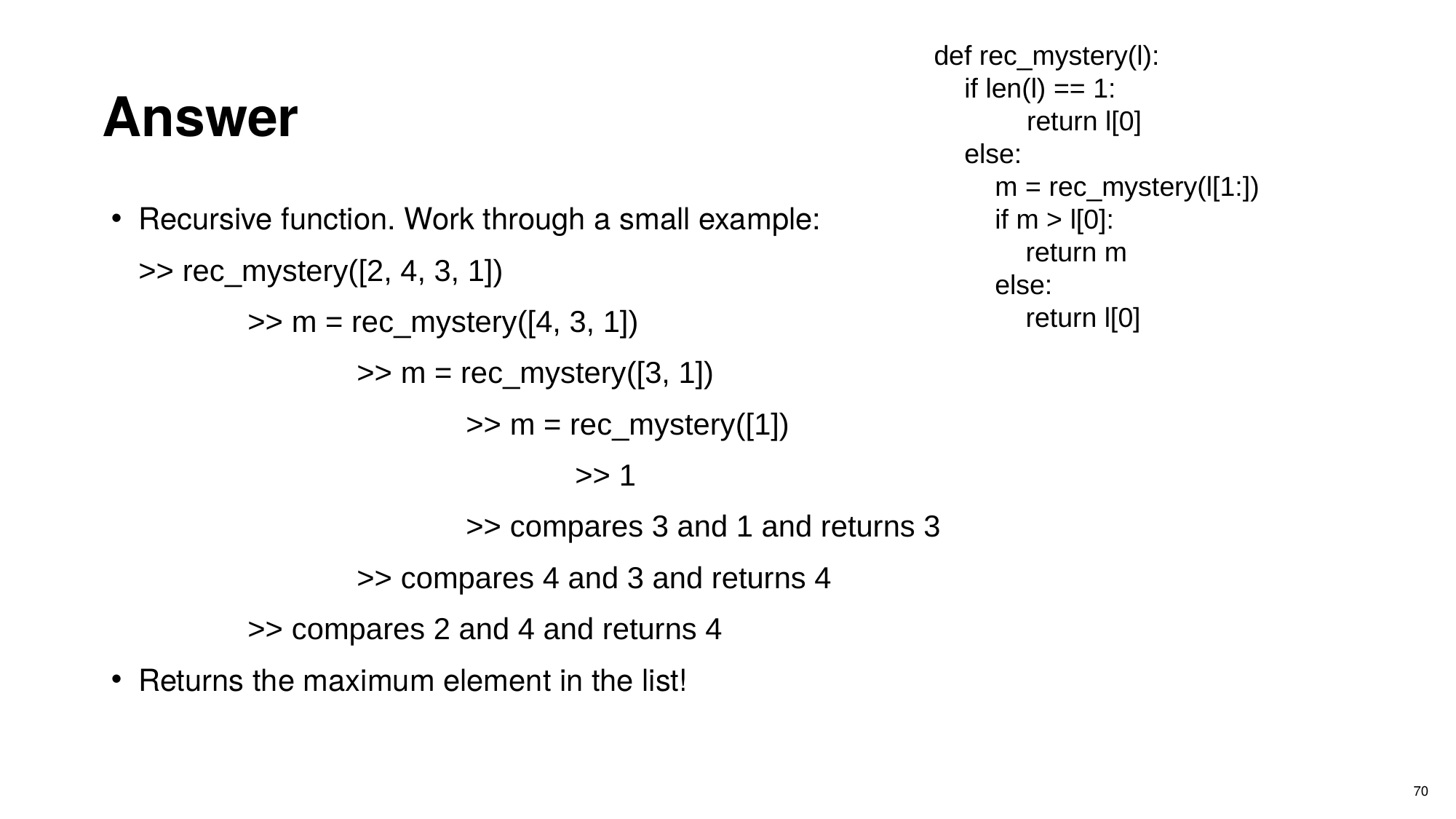

def rec_mystery(l):
    if len(l) == 1:
     return l[0]
    else:
        m = rec_mystery(l[1:])
        if m > l[0]:
            return m
        else:
            return l[0]

Answer

Recursive function. Work through a small example:
>> rec_mystery([2, 4, 3, 1])
	>> m = rec_mystery([4, 3, 1])
		>> m = rec_mystery([3, 1])
			>> m = rec_mystery([1])
				>> 1
			>> compares 3 and 1 and returns 3
		>> compares 4 and 3 and returns 4
	>> compares 2 and 4 and returns 4
Returns the maximum element in the list!
70